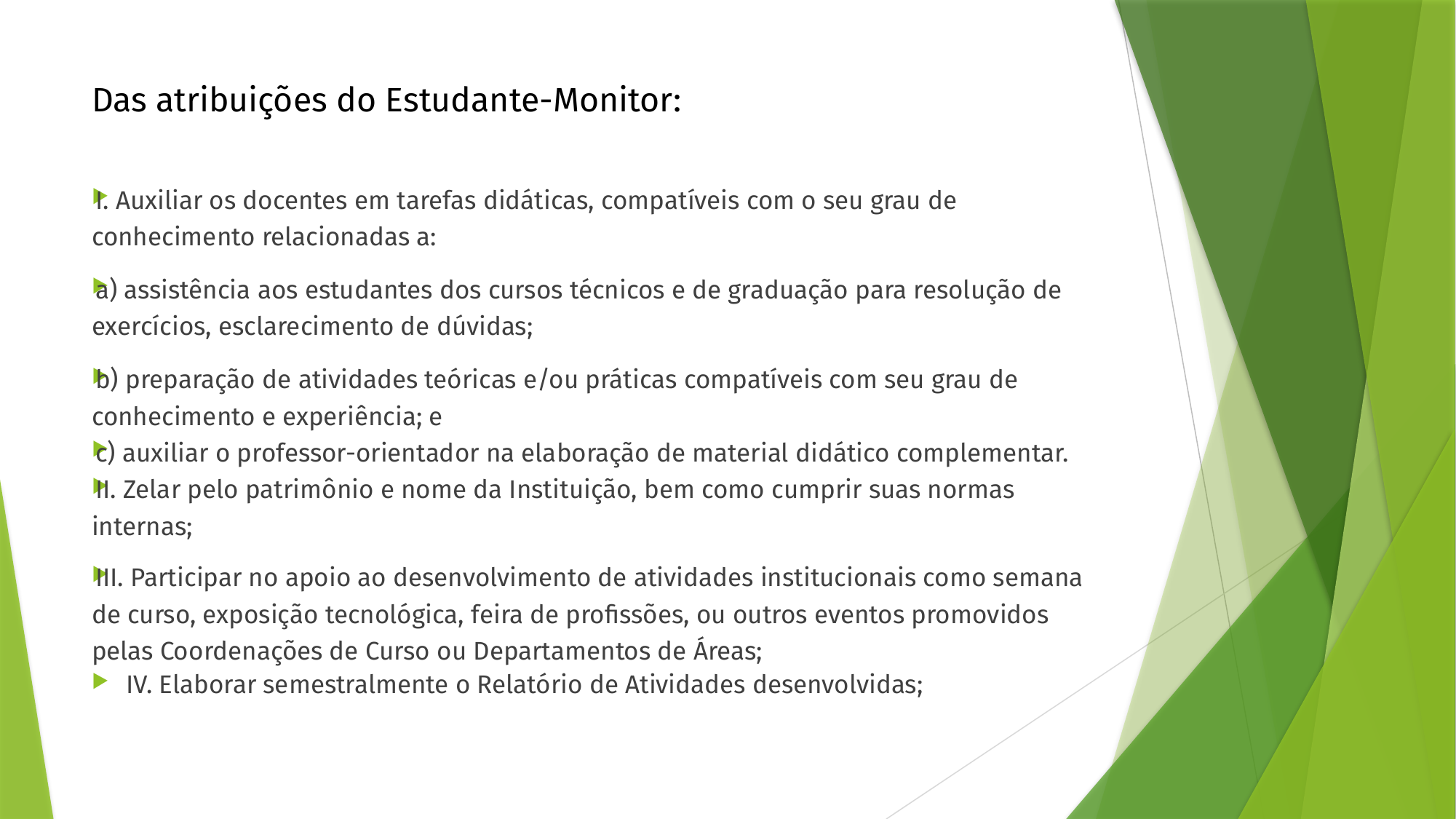

# Das atribuições do Estudante-Monitor:

I. Auxiliar os docentes em tarefas didáticas, compatíveis com o seu grau de conhecimento relacionadas a:

a) assistência aos estudantes dos cursos técnicos e de graduação para resolução de exercícios, esclarecimento de dúvidas;

b) preparação de atividades teóricas e/ou práticas compatíveis com seu grau de conhecimento e experiência; e
c) auxiliar o professor-orientador na elaboração de material didático complementar.
II. Zelar pelo patrimônio e nome da Instituição, bem como cumprir suas normas internas;

III. Participar no apoio ao desenvolvimento de atividades institucionais como semana de curso, exposição tecnológica, feira de profissões, ou outros eventos promovidos pelas Coordenações de Curso ou Departamentos de Áreas;
IV. Elaborar semestralmente o Relatório de Atividades desenvolvidas;